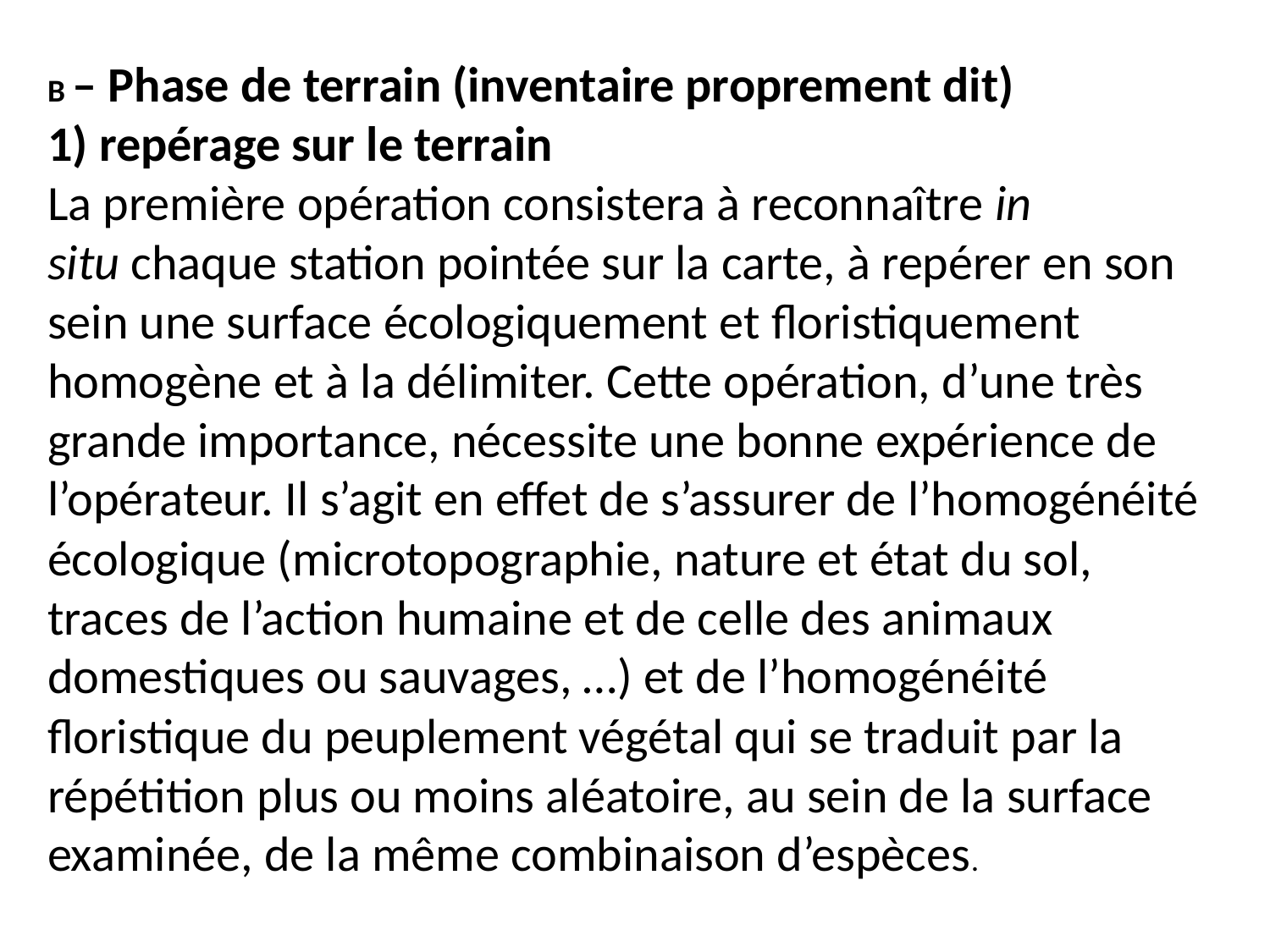

B – Phase de terrain (inventaire proprement dit)
1) repérage sur le terrain
La première opération consistera à reconnaître in situ chaque station pointée sur la carte, à repérer en son sein une surface écologiquement et floristiquement homogène et à la délimiter. Cette opération, d’une très grande importance, nécessite une bonne expérience de l’opérateur. Il s’agit en effet de s’assurer de l’homogénéité écologique (microtopographie, nature et état du sol, traces de l’action humaine et de celle des animaux domestiques ou sauvages, …) et de l’homogénéité floristique du peuplement végétal qui se traduit par la répétition plus ou moins aléatoire, au sein de la surface examinée, de la même combinaison d’espèces.